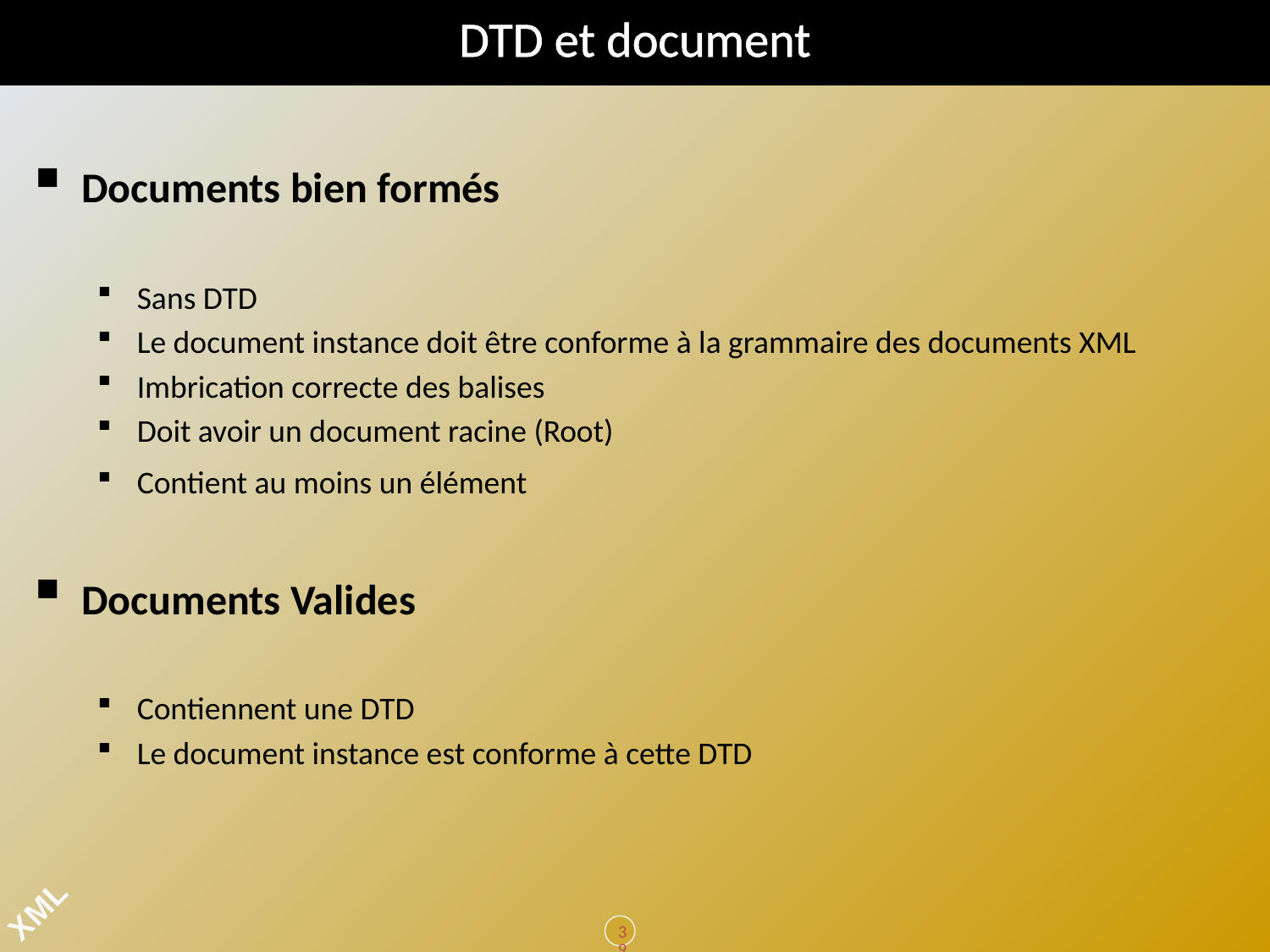

# DTD et document

Documents bien formés

Sans DTD
Le document instance doit être conforme à la grammaire des documents XML
Imbrication correcte des balises
Doit avoir un document racine (Root)
Contient au moins un élément

Documents Valides

Contiennent une DTD
Le document instance est conforme à cette DTD

39